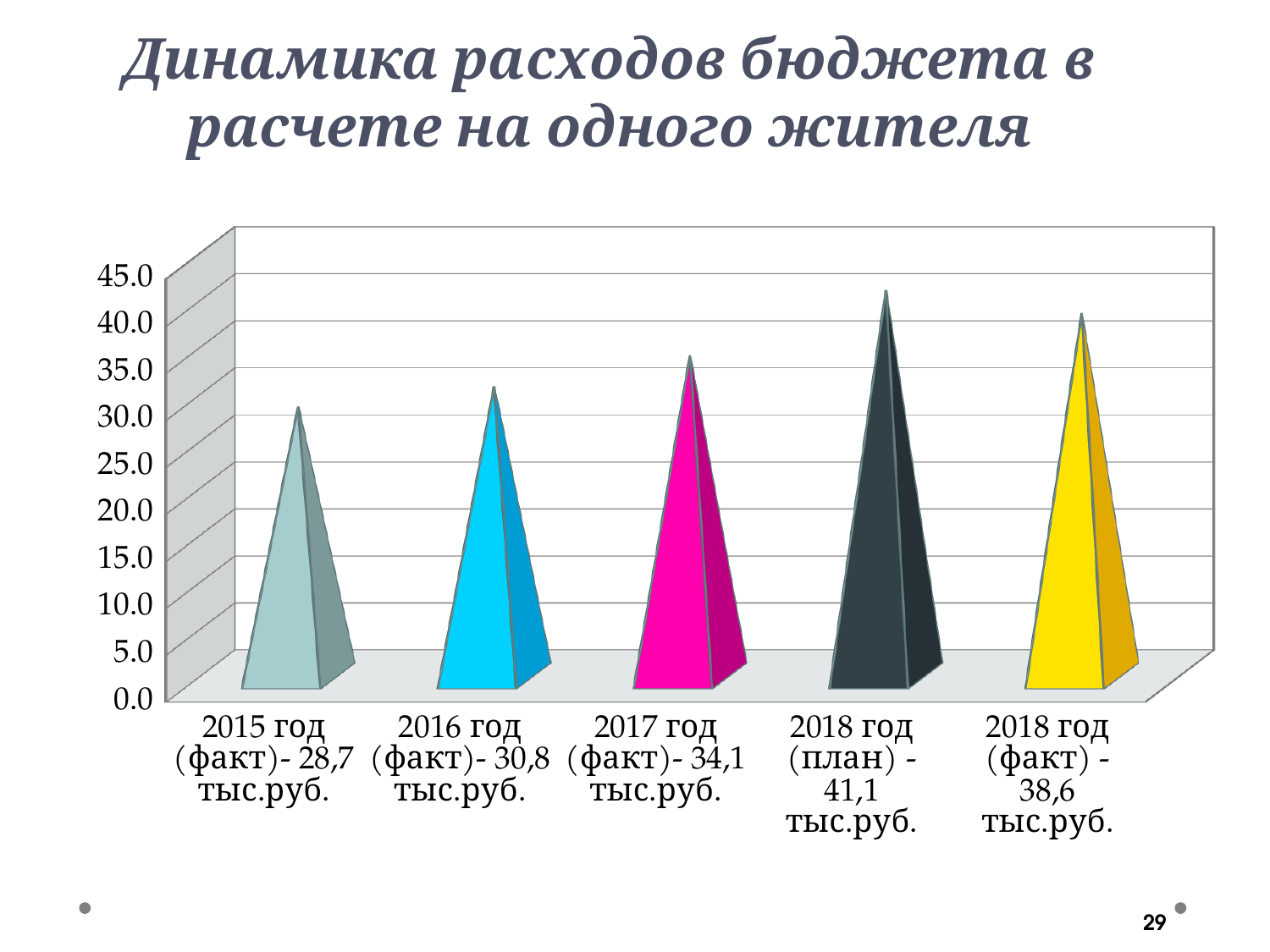

# Динамика расходов бюджета в расчете на одного жителя

[unsupported chart]

29